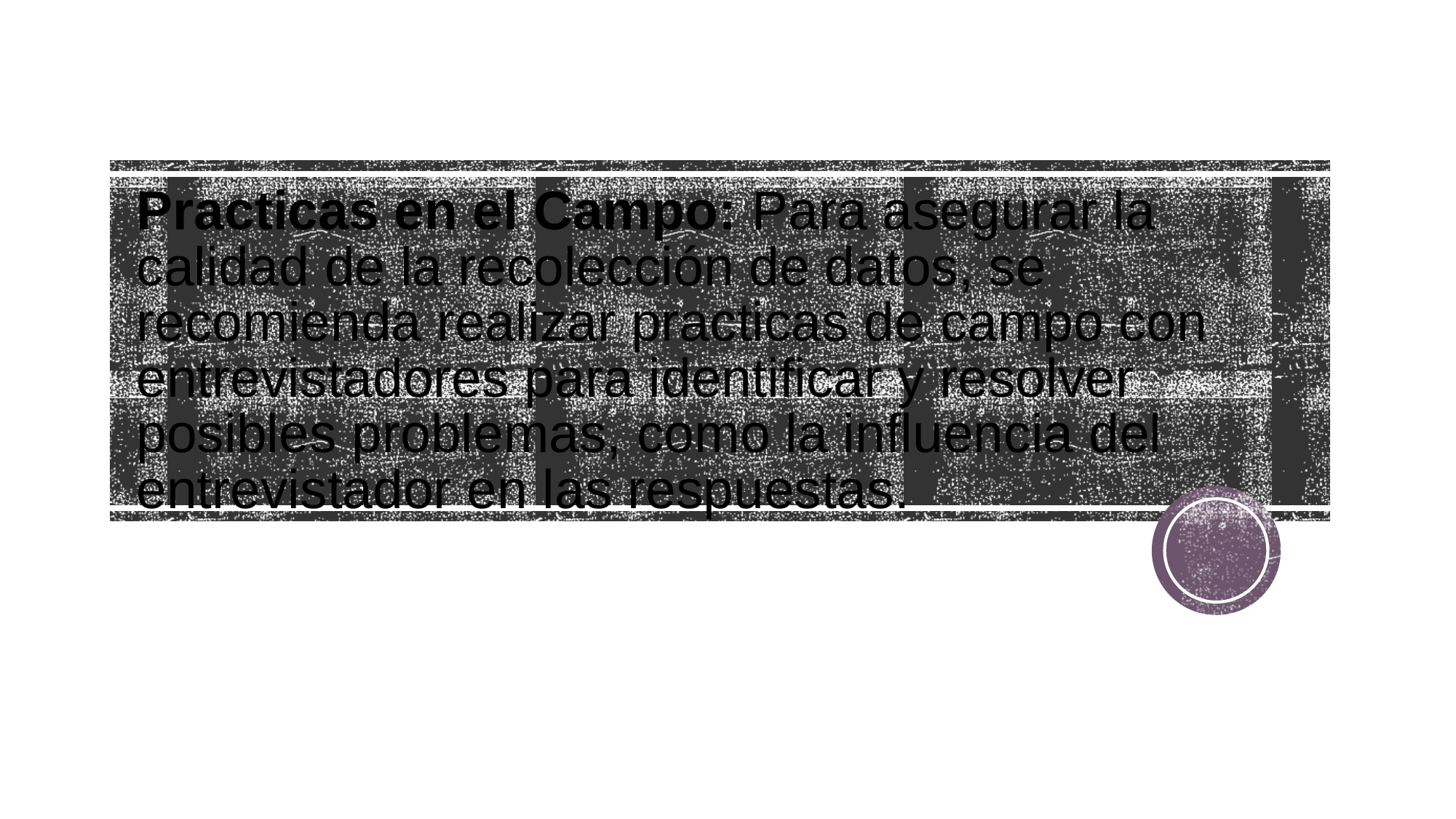

# Practicas en el Campo: Para asegurar la calidad de la recolección de datos, se recomienda realizar practicas de campo con entrevistadores para identificar y resolver posibles problemas, como la influencia del entrevistador en las respuestas.